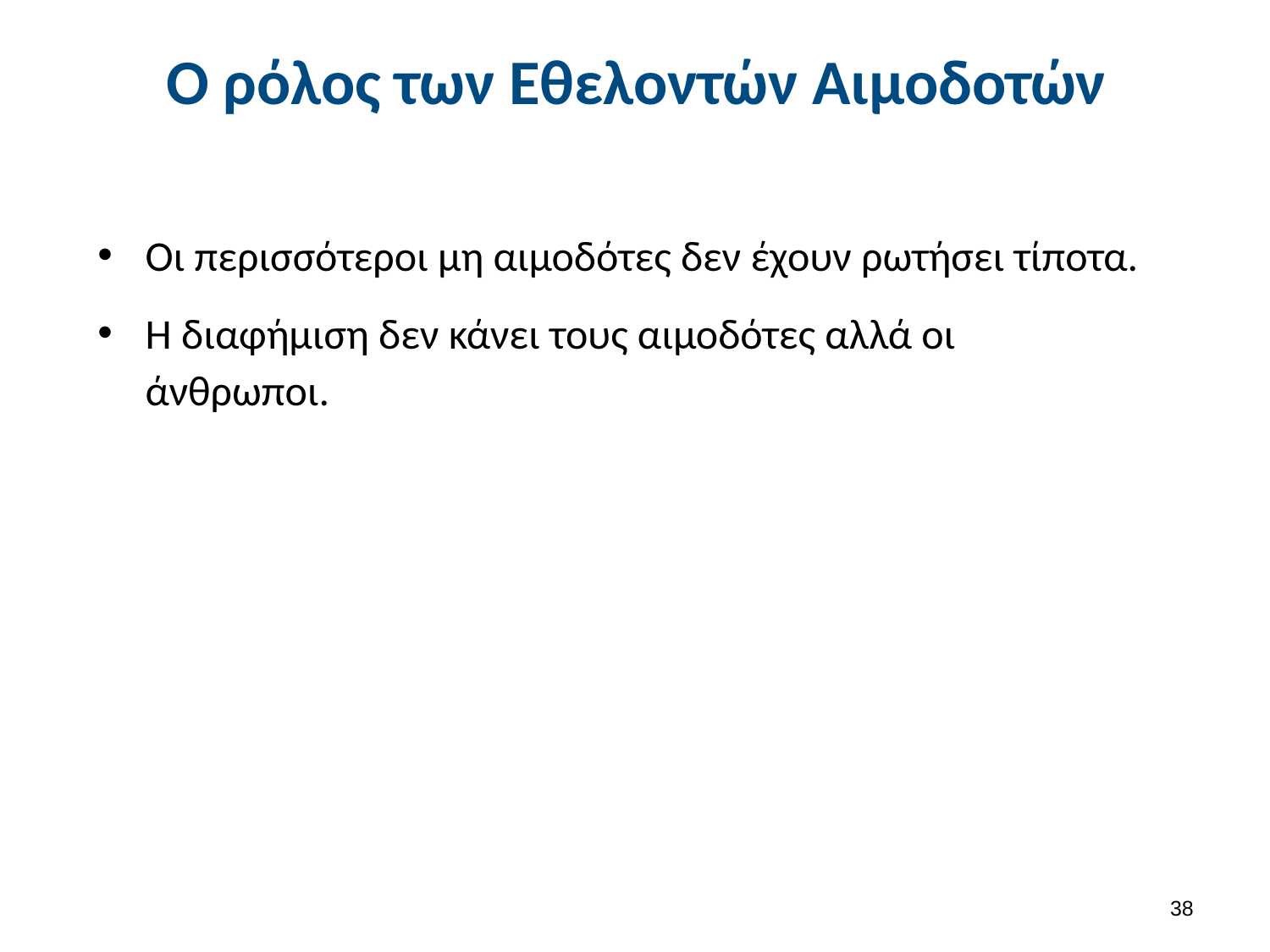

# Ο ρόλος των Εθελοντών Αιμοδοτών
Οι περισσότεροι μη αιμοδότες δεν έχουν ρωτήσει τίποτα.
Η διαφήμιση δεν κάνει τους αιμοδότες αλλά οι άνθρωποι.

38